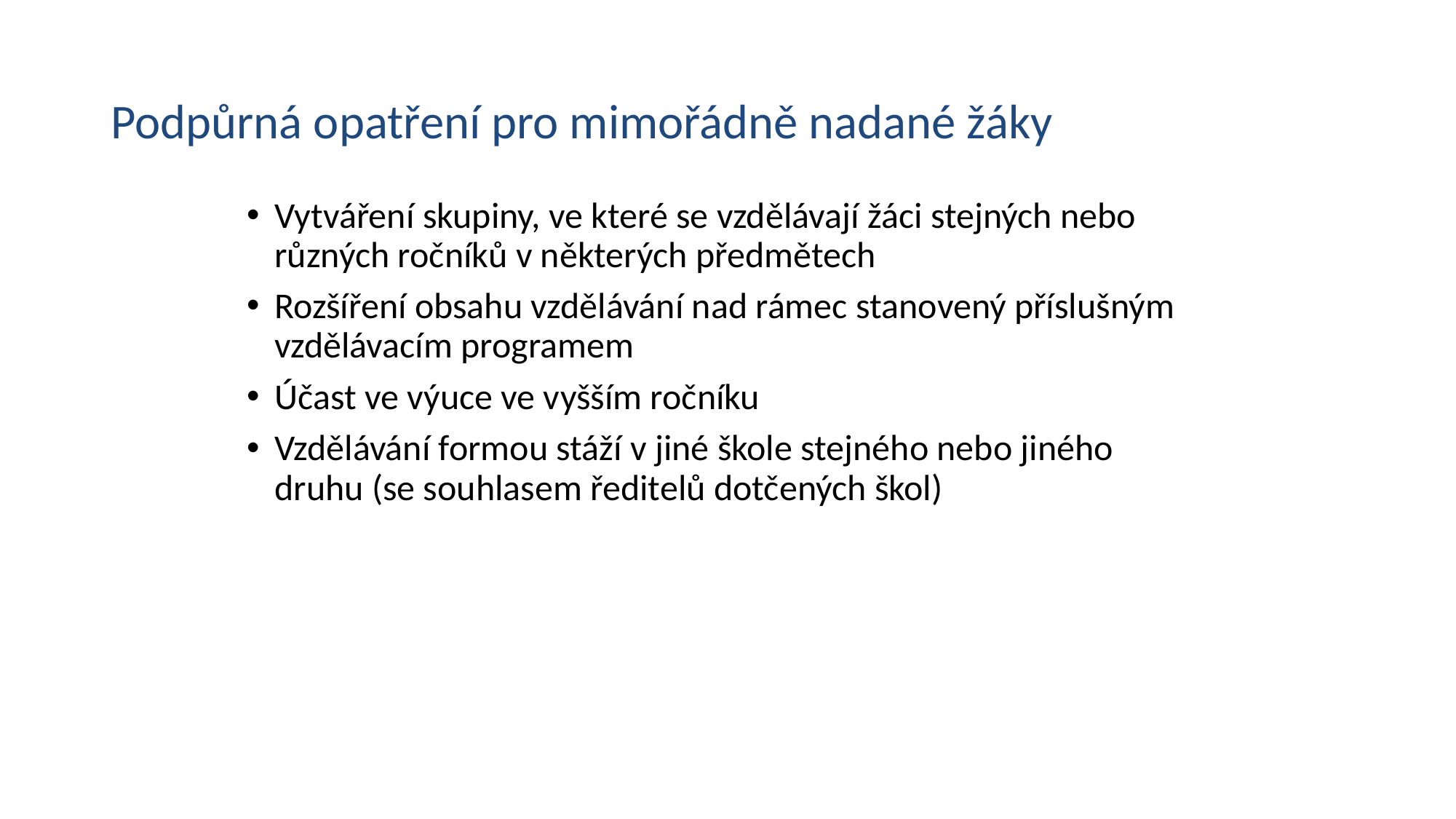

# Podpůrná opatření pro mimořádně nadané žáky
Vytváření skupiny, ve které se vzdělávají žáci stejných nebo různých ročníků v některých předmětech
Rozšíření obsahu vzdělávání nad rámec stanovený příslušným vzdělávacím programem
Účast ve výuce ve vyšším ročníku
Vzdělávání formou stáží v jiné škole stejného nebo jiného druhu (se souhlasem ředitelů dotčených škol)